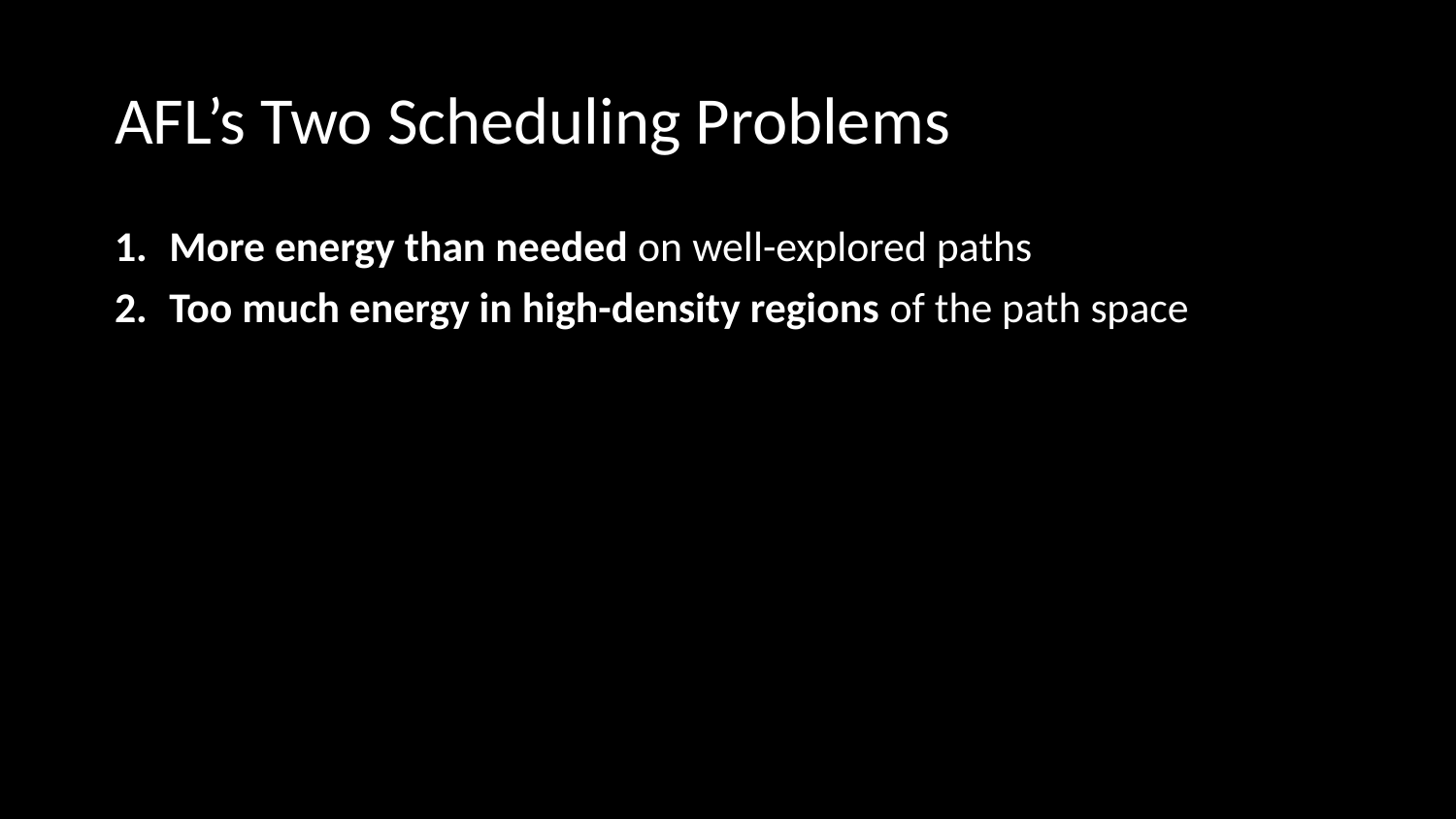

# AFL’s Two Scheduling Problems
More energy than needed on well-explored paths
Too much energy in high-density regions of the path space